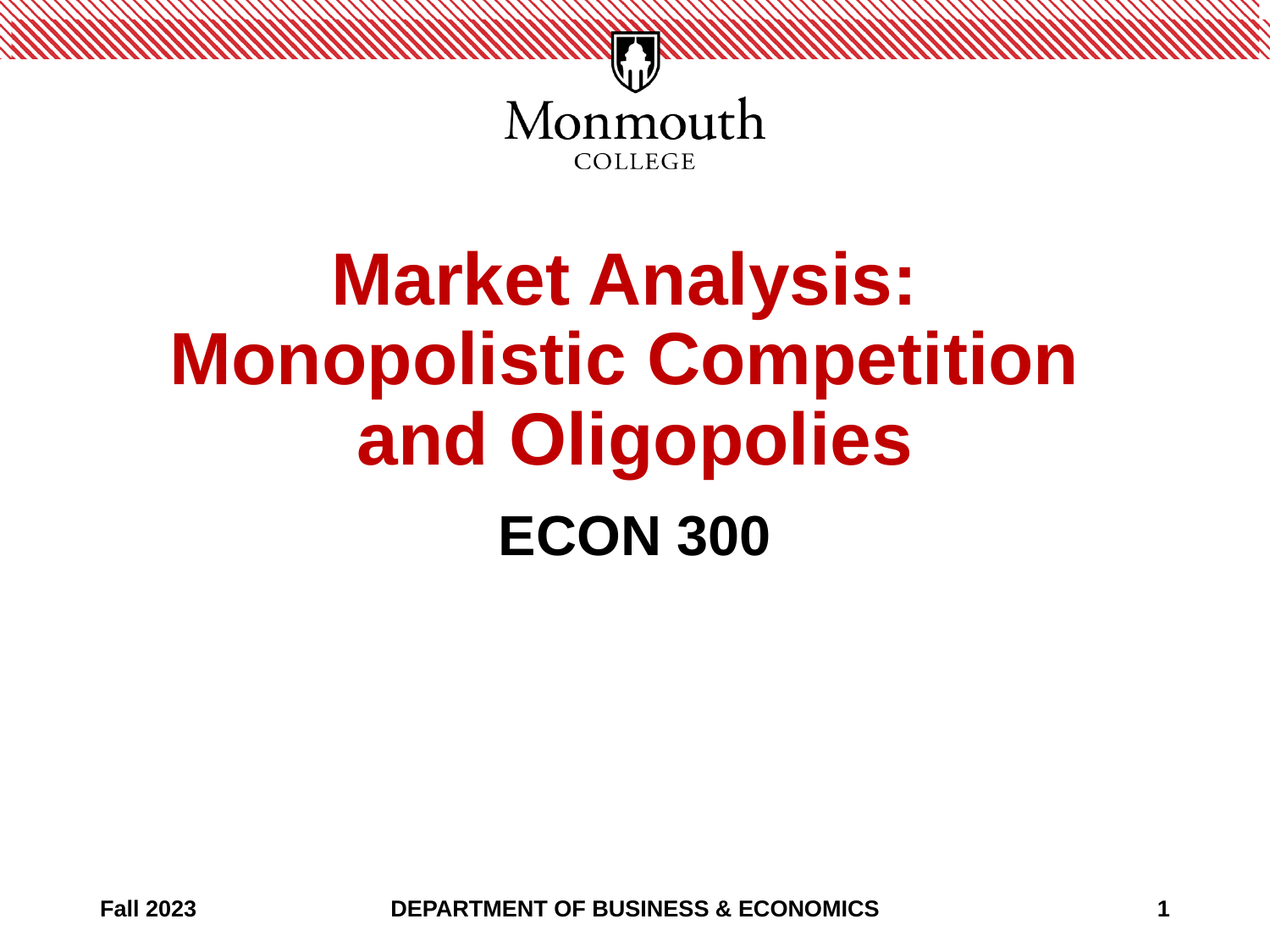

# Market Analysis: Monopolistic Competition and Oligopolies
ECON 300
Fall 2023
DEPARTMENT OF BUSINESS & ECONOMICS
1